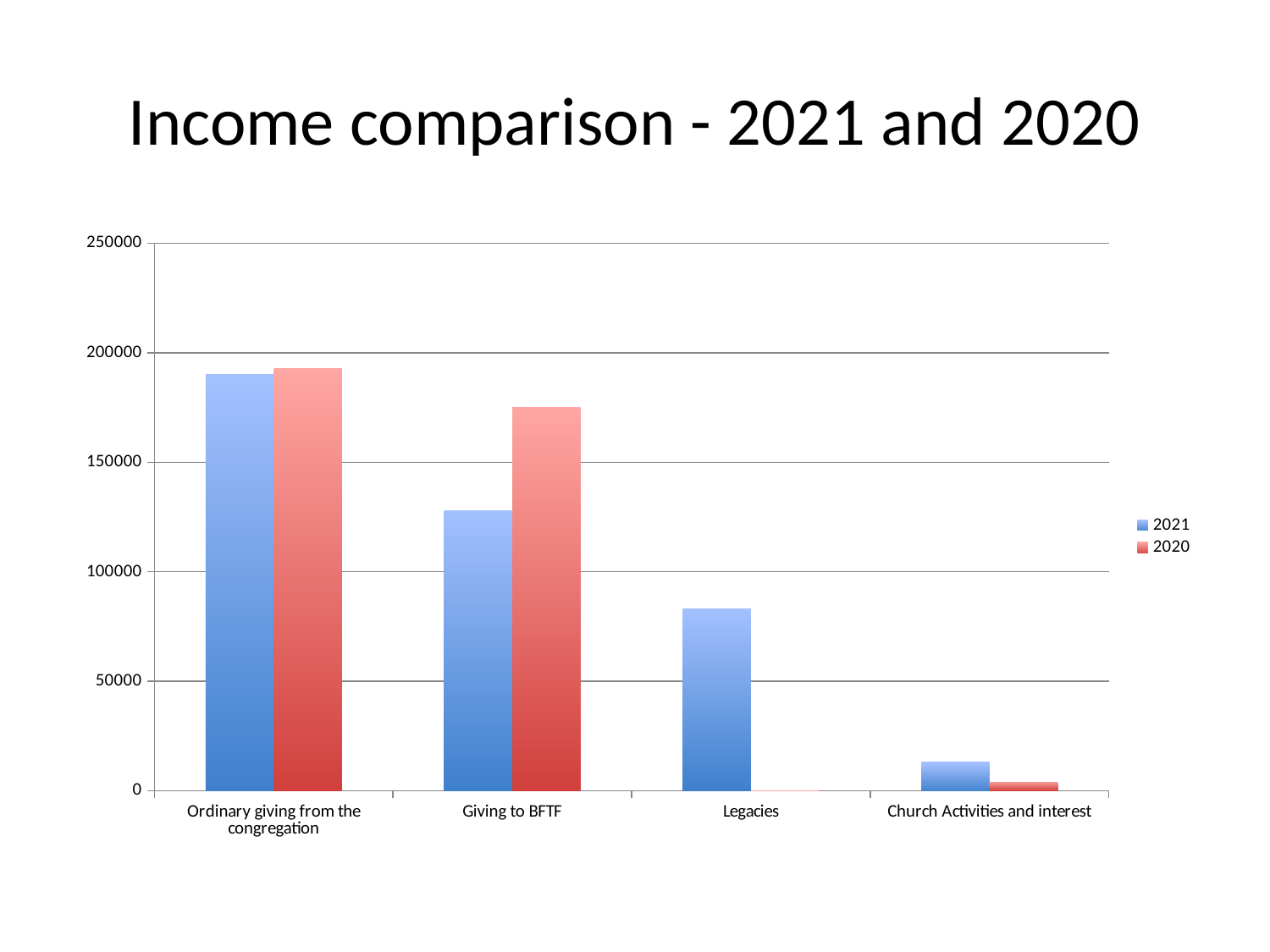

# Income comparison - 2021 and 2020

### Chart

| Category | 2021 | 2020 |
|---|---|---|
| Ordinary giving from the congregation | 190000.0 | 193000.0 |
| Giving to BFTF | 128000.0 | 175000.0 |
| Legacies | 83000.0 | 0.0 |
| Church Activities and interest | 13000.0 | 4000.0 |